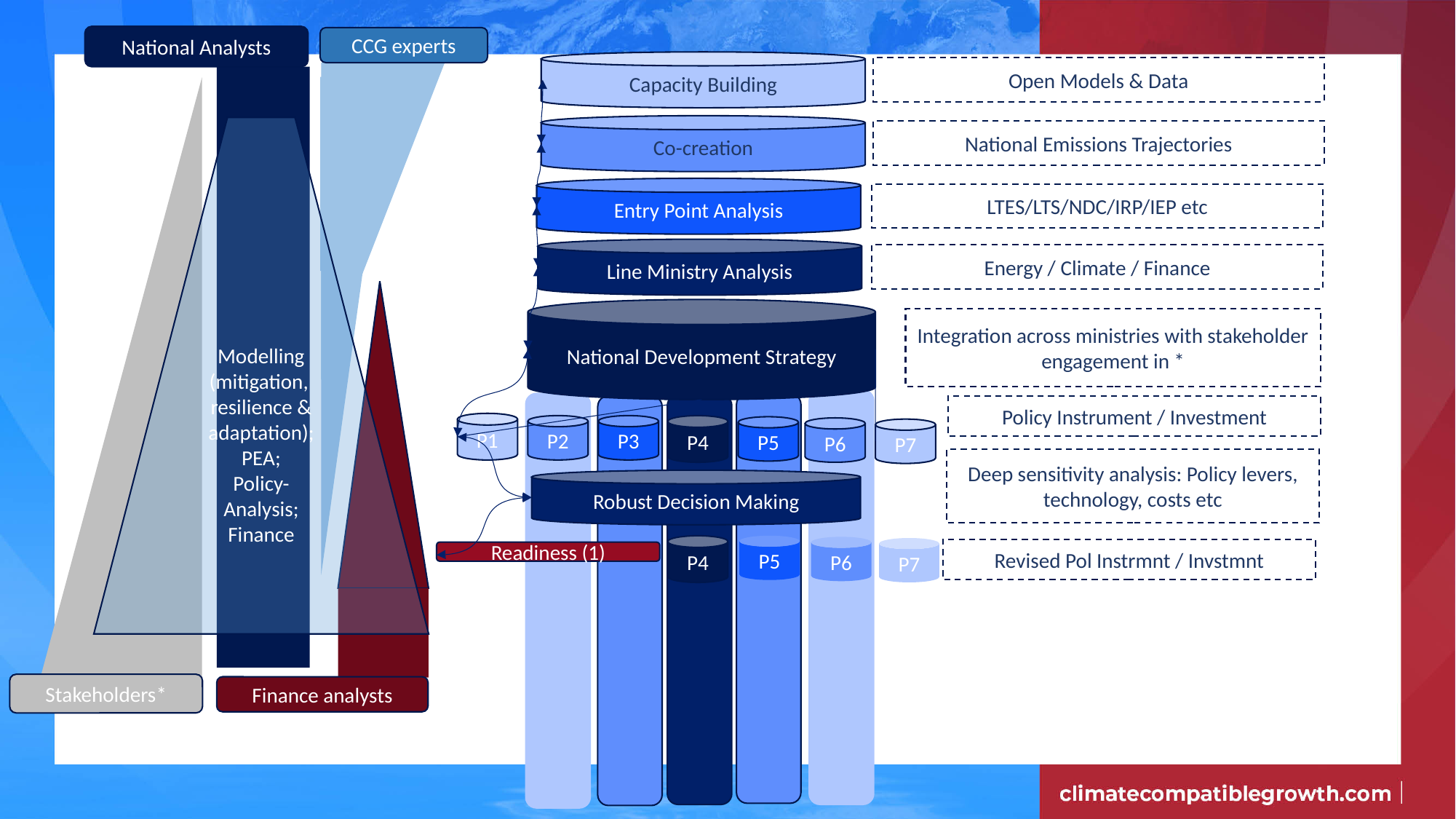

National Analysts
CCG experts
Capacity Building
Open Models & Data

Co-creation
Modelling
(mitigation,
resilience & adaptation);
PEA;
Policy-
Analysis;
Finance
National Emissions Trajectories
Entry Point Analysis
LTES/LTS/NDC/IRP/IEP etc
Line Ministry Analysis
Energy / Climate / Finance

National Development Strategy
Integration across ministries with stakeholder engagement in *

Policy Instrument / Investment
P1
P2
P3
P4
P5
P6
P7
Deep sensitivity analysis: Policy levers, technology, costs etc
Robust Decision Making
P5
P4
P6
P7
Revised Pol Instrmnt / Invstmnt
Readiness (1)

Stakeholders*
Finance analysts